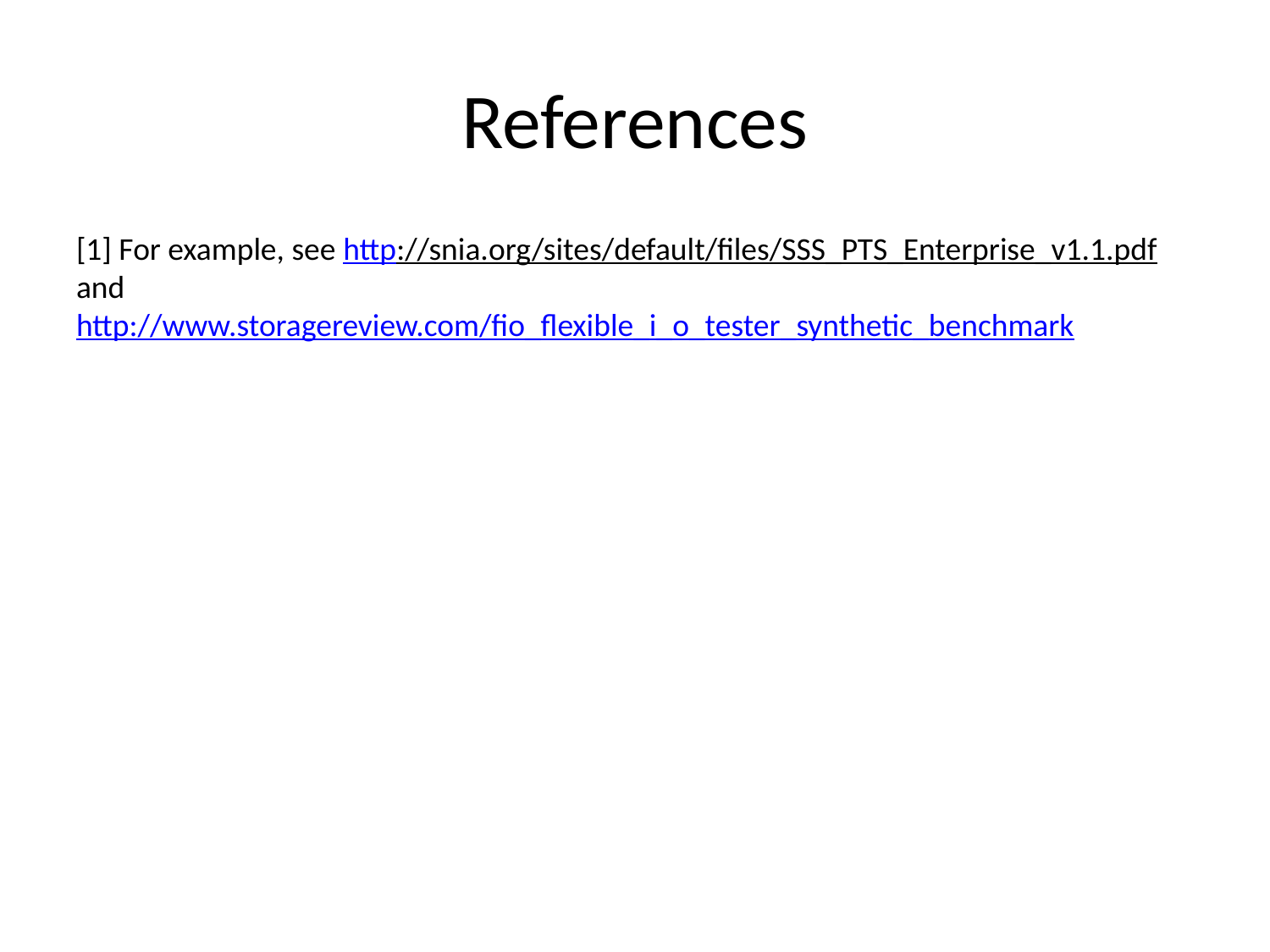

# References
[1] For example, see http://snia.org/sites/default/files/SSS_PTS_Enterprise_v1.1.pdf
and
http://www.storagereview.com/fio_flexible_i_o_tester_synthetic_benchmark